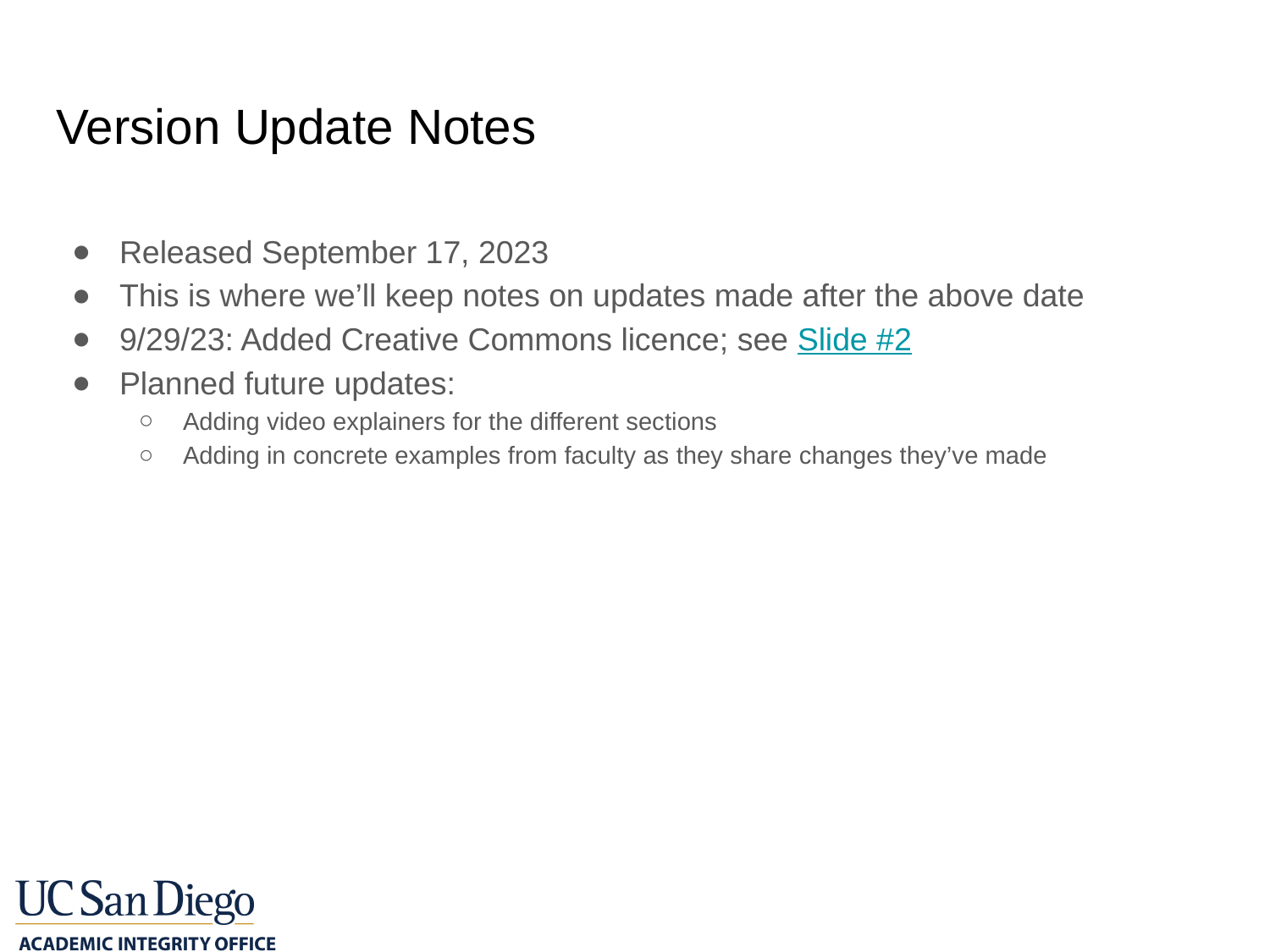

# Version Update Notes
Released September 17, 2023
This is where we’ll keep notes on updates made after the above date
9/29/23: Added Creative Commons licence; see Slide #2
Planned future updates:
Adding video explainers for the different sections
Adding in concrete examples from faculty as they share changes they’ve made